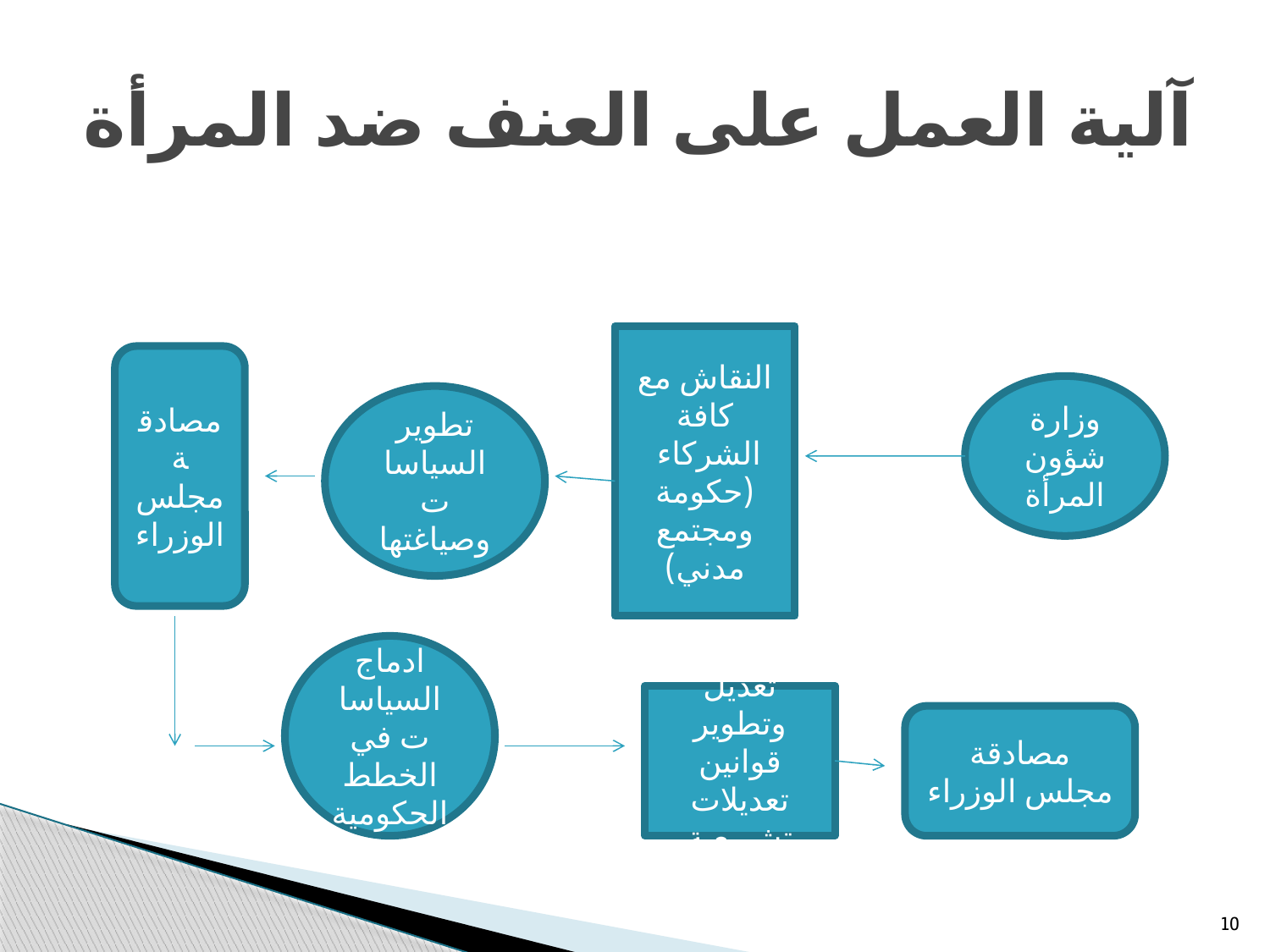

# آلية العمل على العنف ضد المرأة

النقاش مع كافة الشركاء  (حكومة ومجتمع مدني)
مصادقة مجلس الوزراء
وزارة شؤون المرأة
تطوير السياسات وصياغتها
ادماج السياسات في الخطط الحكومية
تعديل وتطوير قوانين
تعديلات تشريعية
مصادقة مجلس الوزراء
10